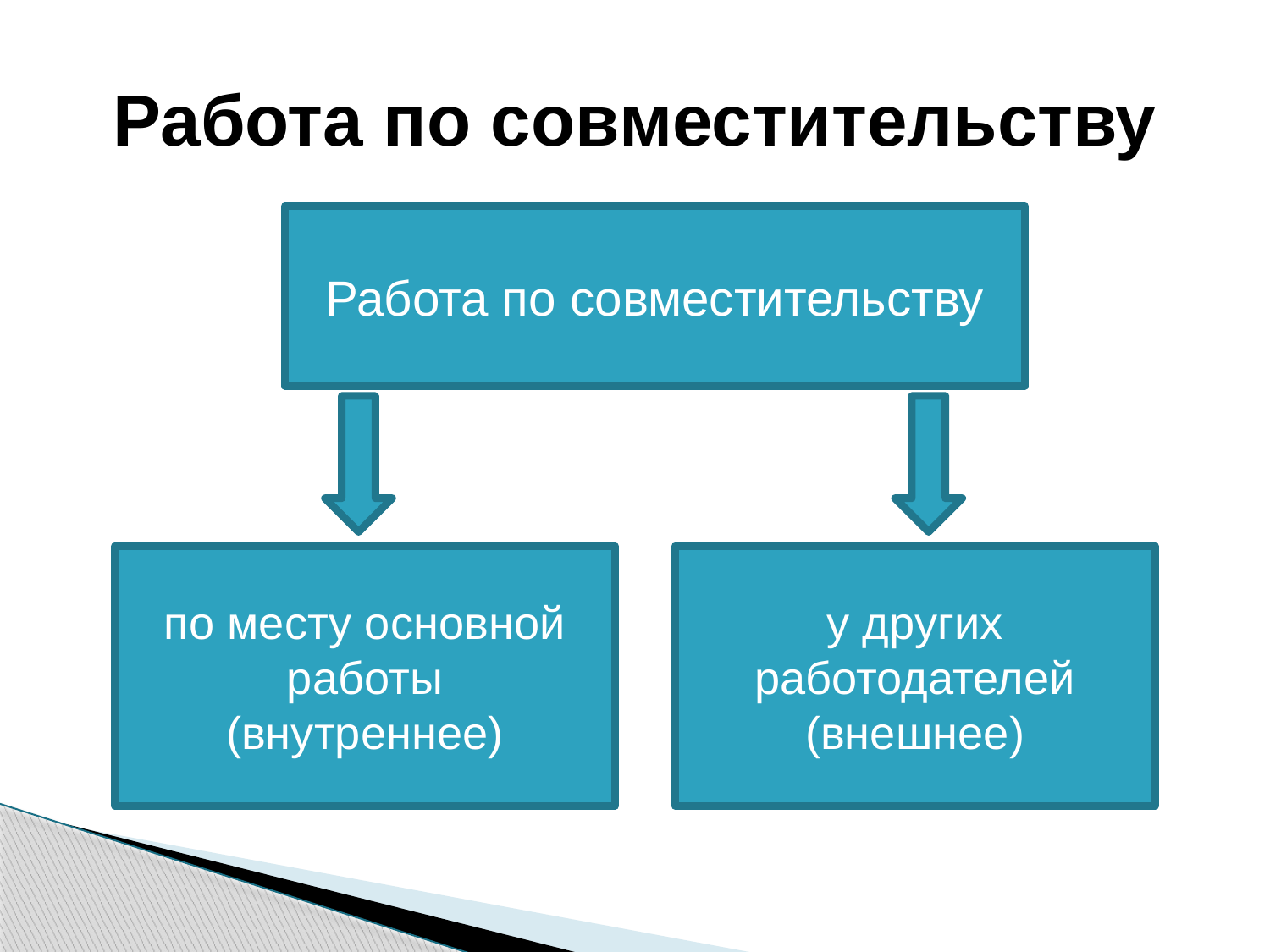

# Работа по совместительству

Работа по совместительству

по месту основной работы
(внутреннее)
у других работодателей
(внешнее)